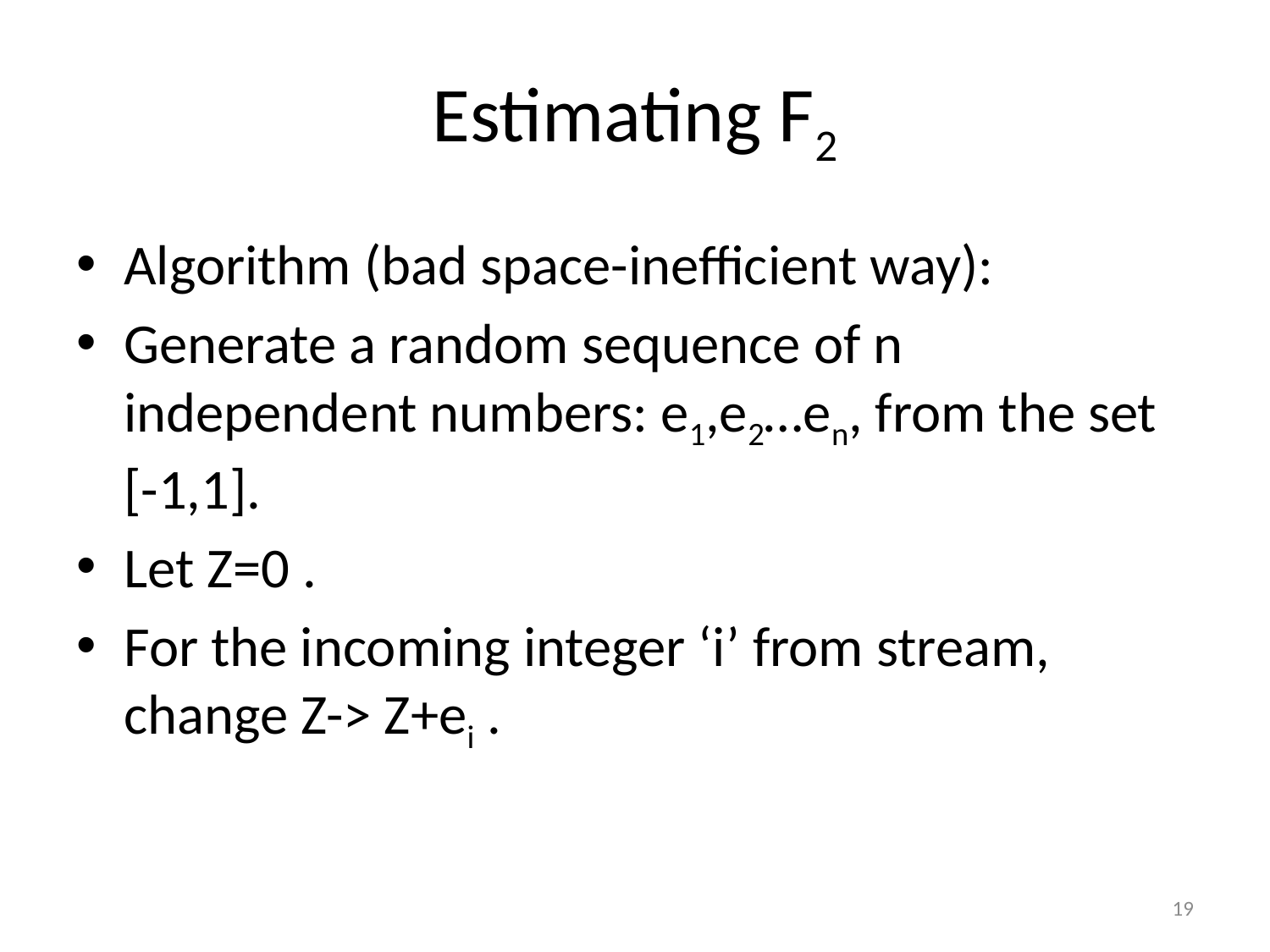

# Estimating F2
Algorithm (bad space-inefficient way):
Generate a random sequence of n independent numbers: e1,e2…en, from the set [-1,1].
Let Z=0 .
For the incoming integer ‘i’ from stream, change Z-> Z+ei .

19